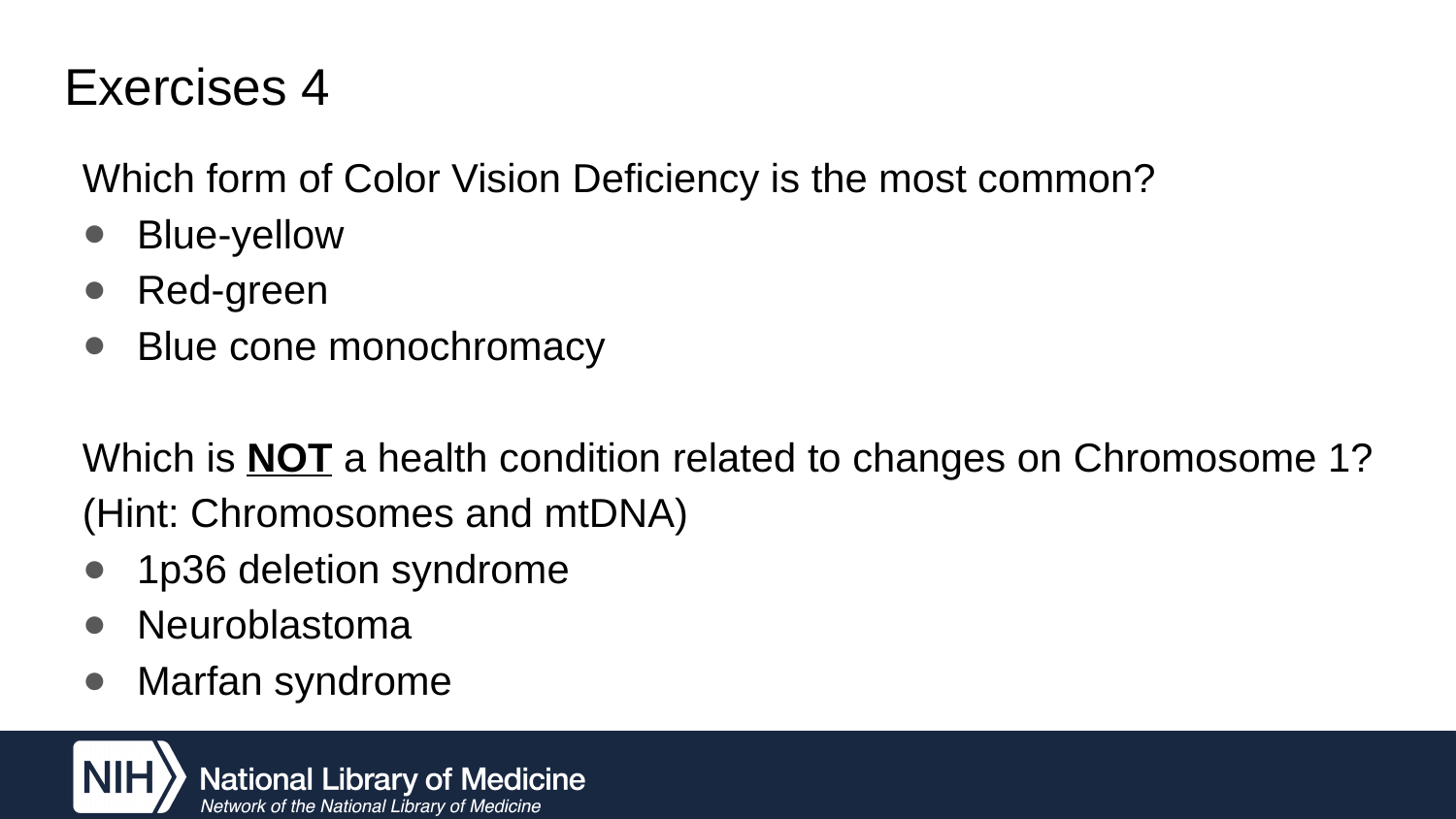

# Exercises 4
Which form of Color Vision Deficiency is the most common?
Blue-yellow
Red-green
Blue cone monochromacy

Which is NOT a health condition related to changes on Chromosome 1? (Hint: Chromosomes and mtDNA)
1p36 deletion syndrome
Neuroblastoma
Marfan syndrome